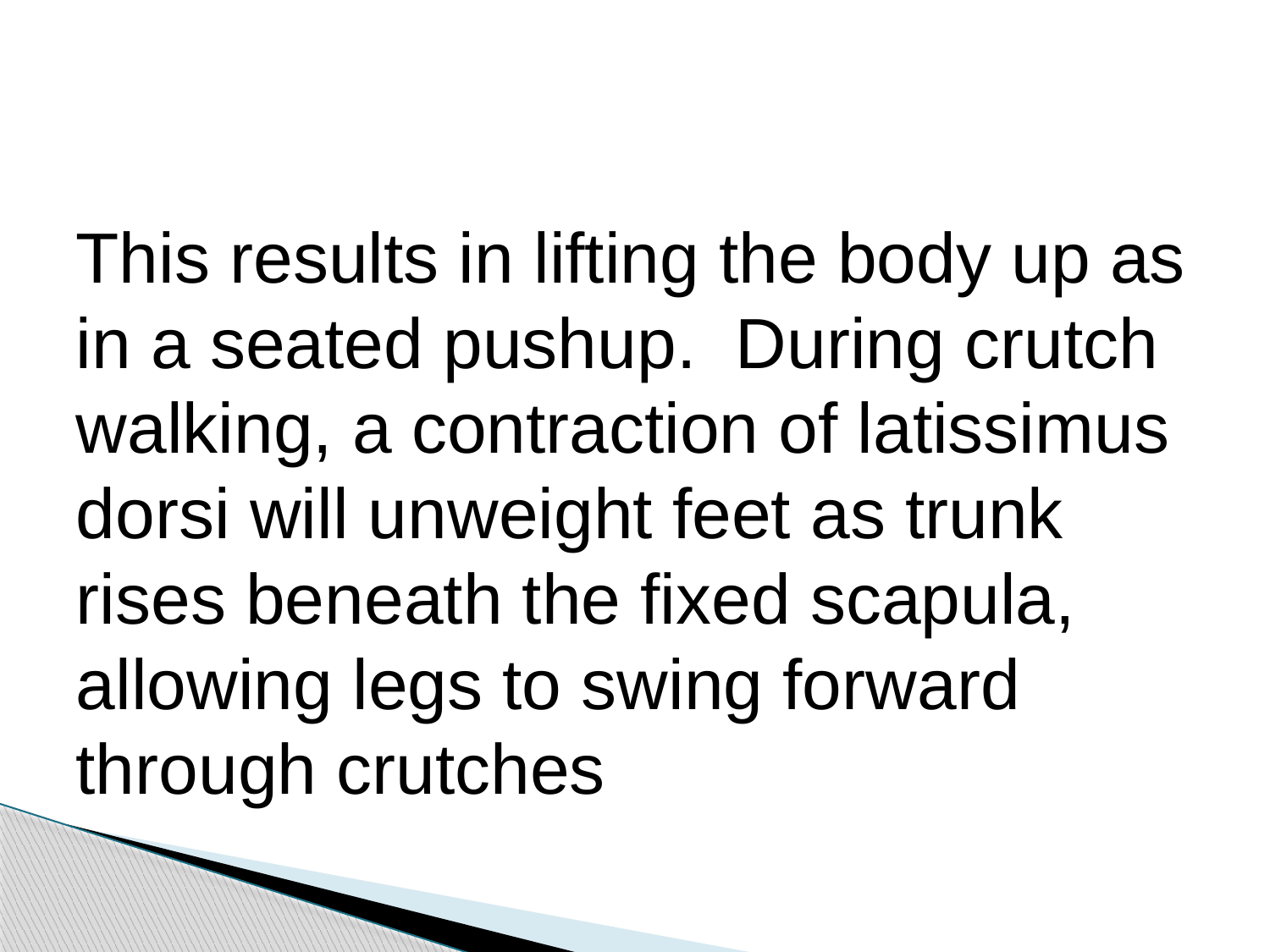

#
This results in lifting the body up as in a seated pushup.  During crutch walking, a contraction of latissimus dorsi will unweight feet as trunk rises beneath the fixed scapula, allowing legs to swing forward through crutches